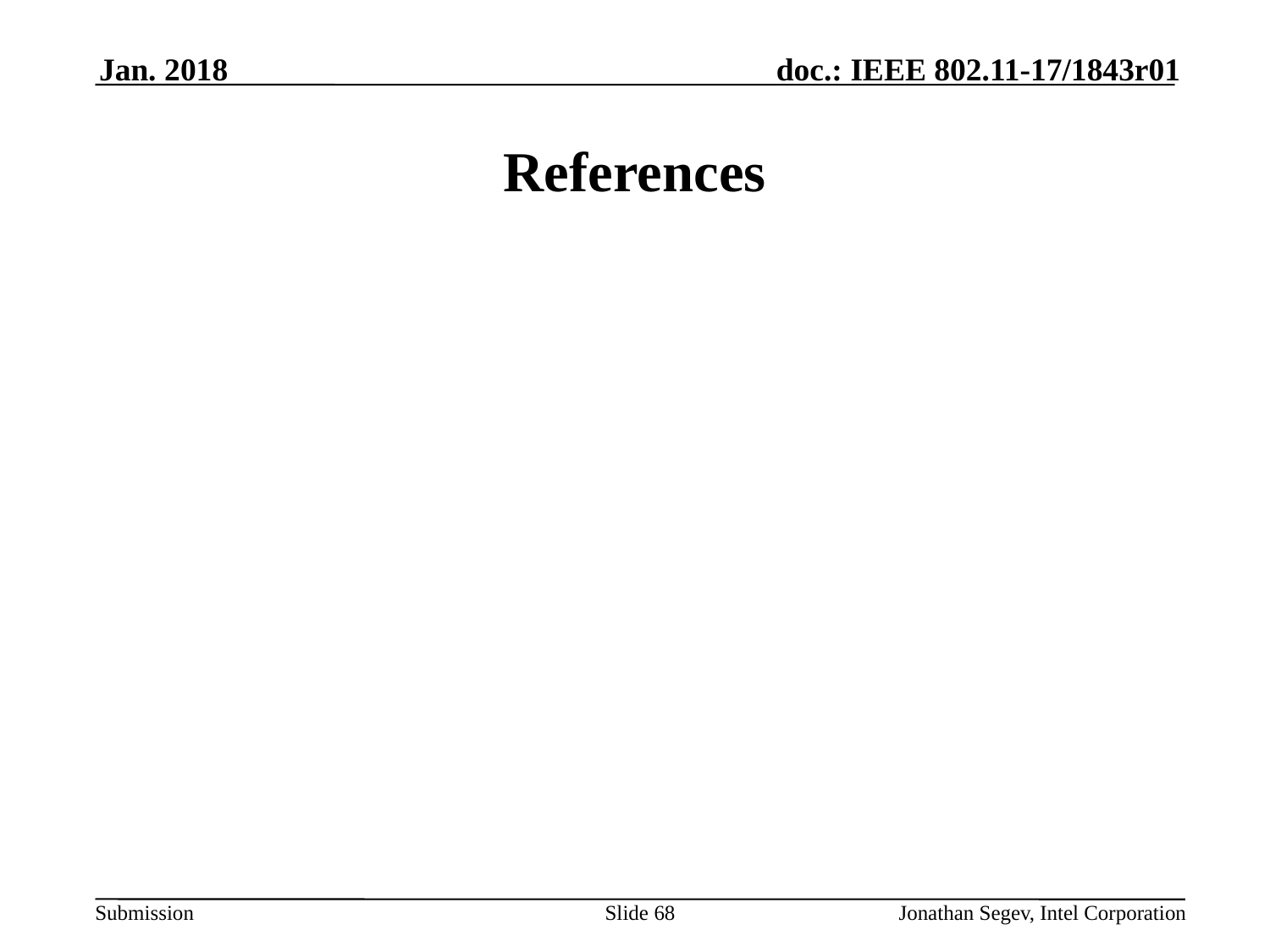

Jan. 2018
# References

Slide 68
Jonathan Segev, Intel Corporation